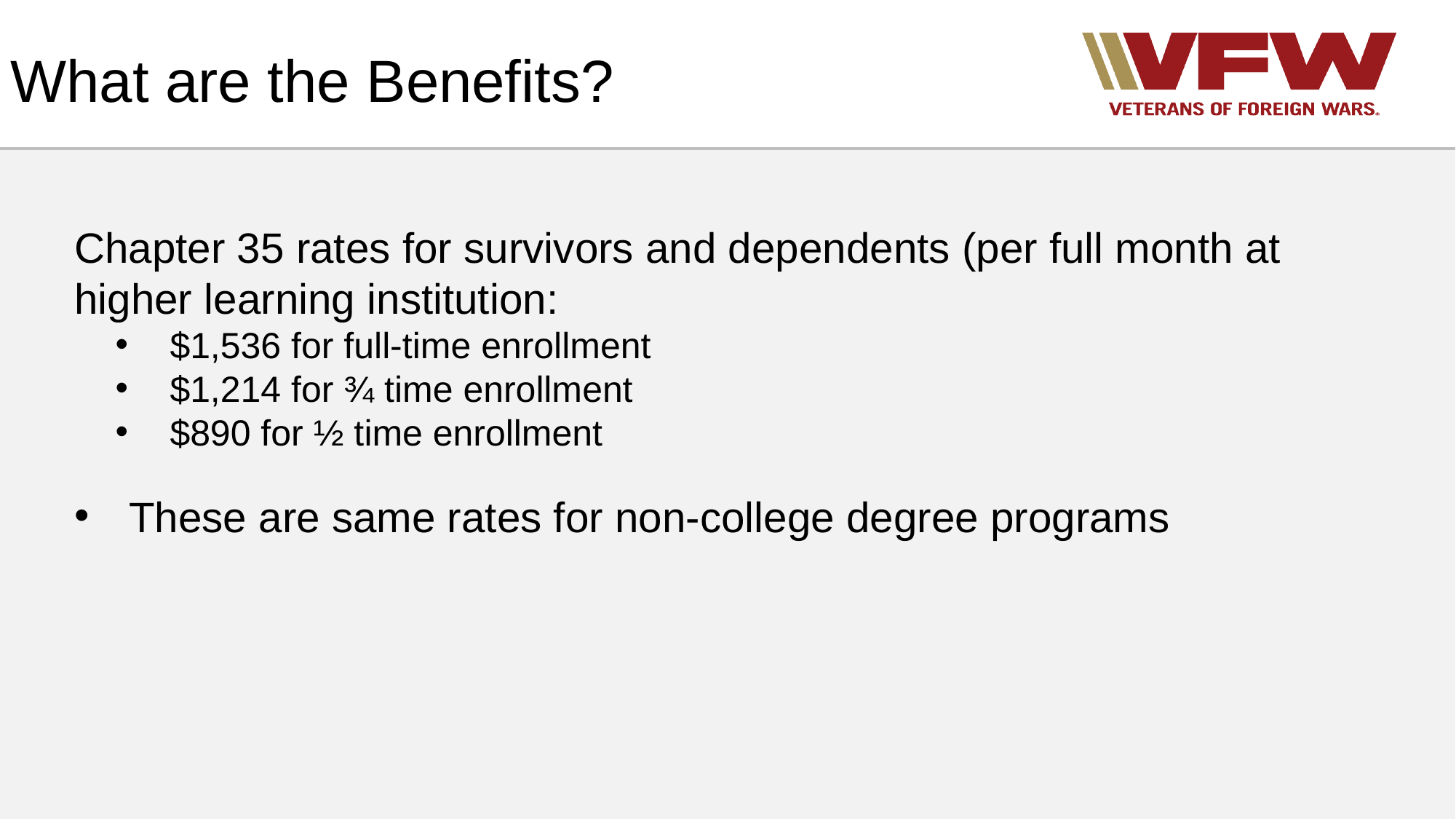

# What are the Benefits?
Chapter 35 rates for survivors and dependents (per full month at higher learning institution:
$1,536 for full-time enrollment
$1,214 for ¾ time enrollment
$890 for ½ time enrollment

These are same rates for non-college degree programs